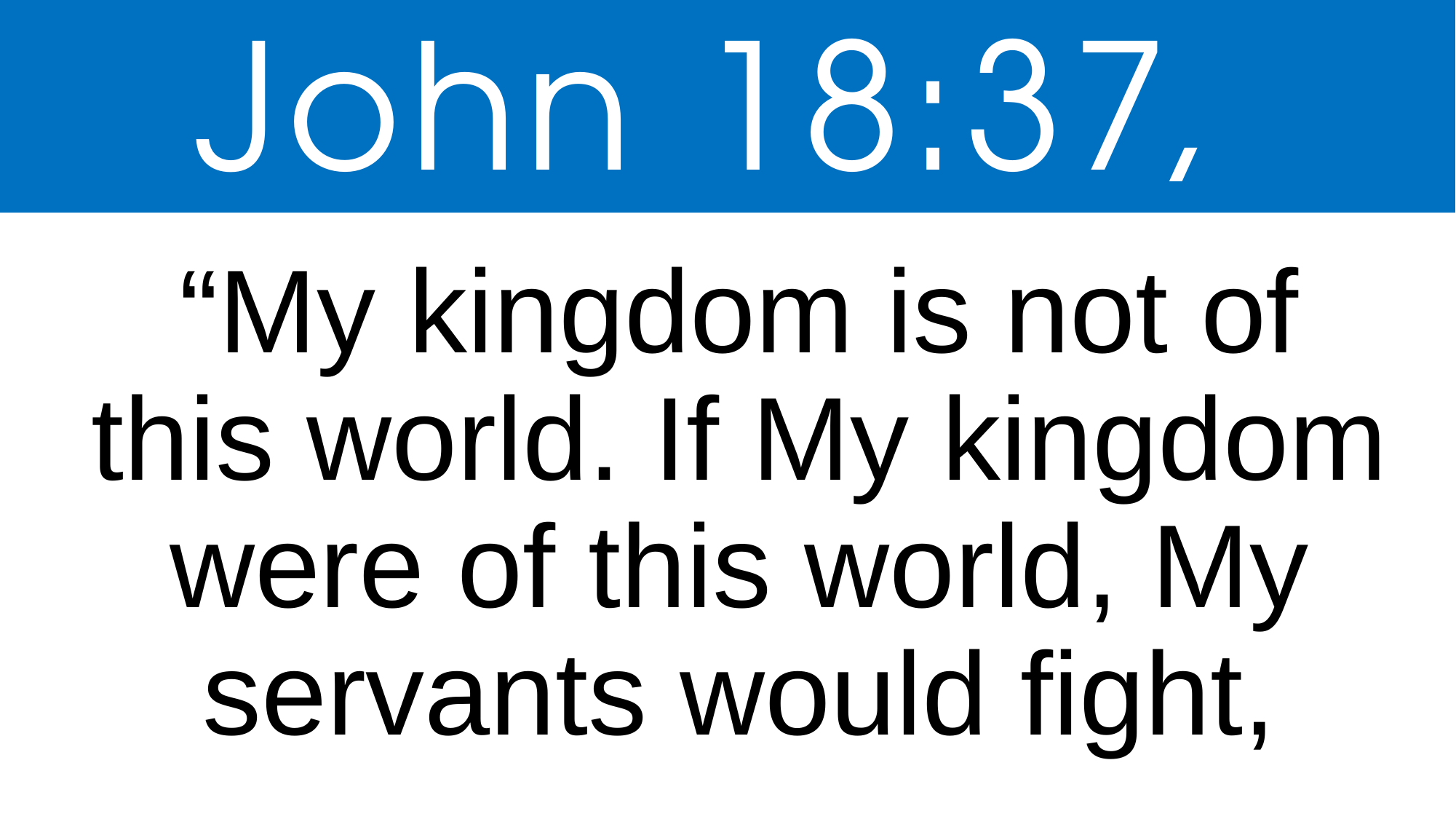

John 18:37,
“My kingdom is not of this world. If My kingdom were of this world, My servants would fight,